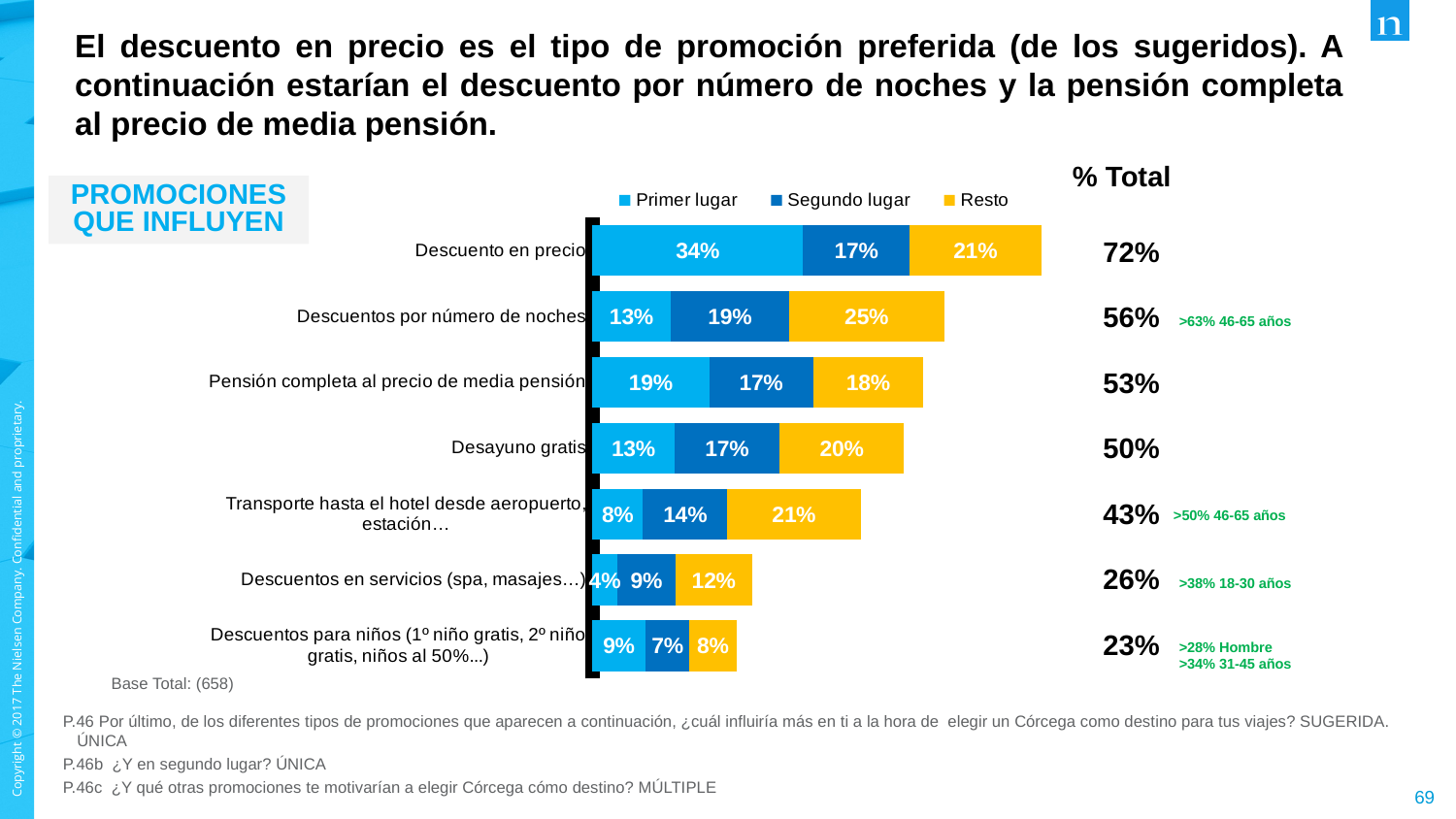

El descuento en precio es el tipo de promoción preferida (de los sugeridos). A continuación estarían el descuento por número de noches y la pensión completa al precio de media pensión.
% Total
PROMOCIONES QUE INFLUYEN

### Chart

| Category | Primer lugar | Segundo lugar | Resto |
|---|---|---|---|
| Descuento en precio | 0.337 | 0.17 | 0.20999999999999994 |
| Descuentos por número de noches | 0.125 | 0.19 | 0.24700000000000005 |
| Pensión completa al precio de media pensión | 0.187 | 0.166 | 0.17600000000000002 |
| Desayuno gratis | 0.132 | 0.167 | 0.19899999999999998 |
| Transporte hasta el hotel desde aeropuerto, estación… | 0.081 | 0.135 | 0.21299999999999997 |
| Descuentos en servicios (spa, masajes…) | 0.04 | 0.093 | 0.122 |
| Descuentos para niños (1º niño gratis, 2º niño gratis, niños al 50%...) | 0.085 | 0.07 | 0.07600000000000001 |
| 72% |
| --- |
| 56% |
| 53% |
| 50% |
| 43% |
| 26% |
| 23% |
>63% 46-65 años
>50% 46-65 años
>38% 18-30 años
>28% Hombre
>34% 31-45 años
Base Total: (658)
P.46 Por último, de los diferentes tipos de promociones que aparecen a continuación, ¿cuál influiría más en ti a la hora de  elegir un Córcega como destino para tus viajes? SUGERIDA. ÚNICA
P.46b  ¿Y en segundo lugar? ÚNICA
P.46c  ¿Y qué otras promociones te motivarían a elegir Córcega cómo destino? MÚLTIPLE